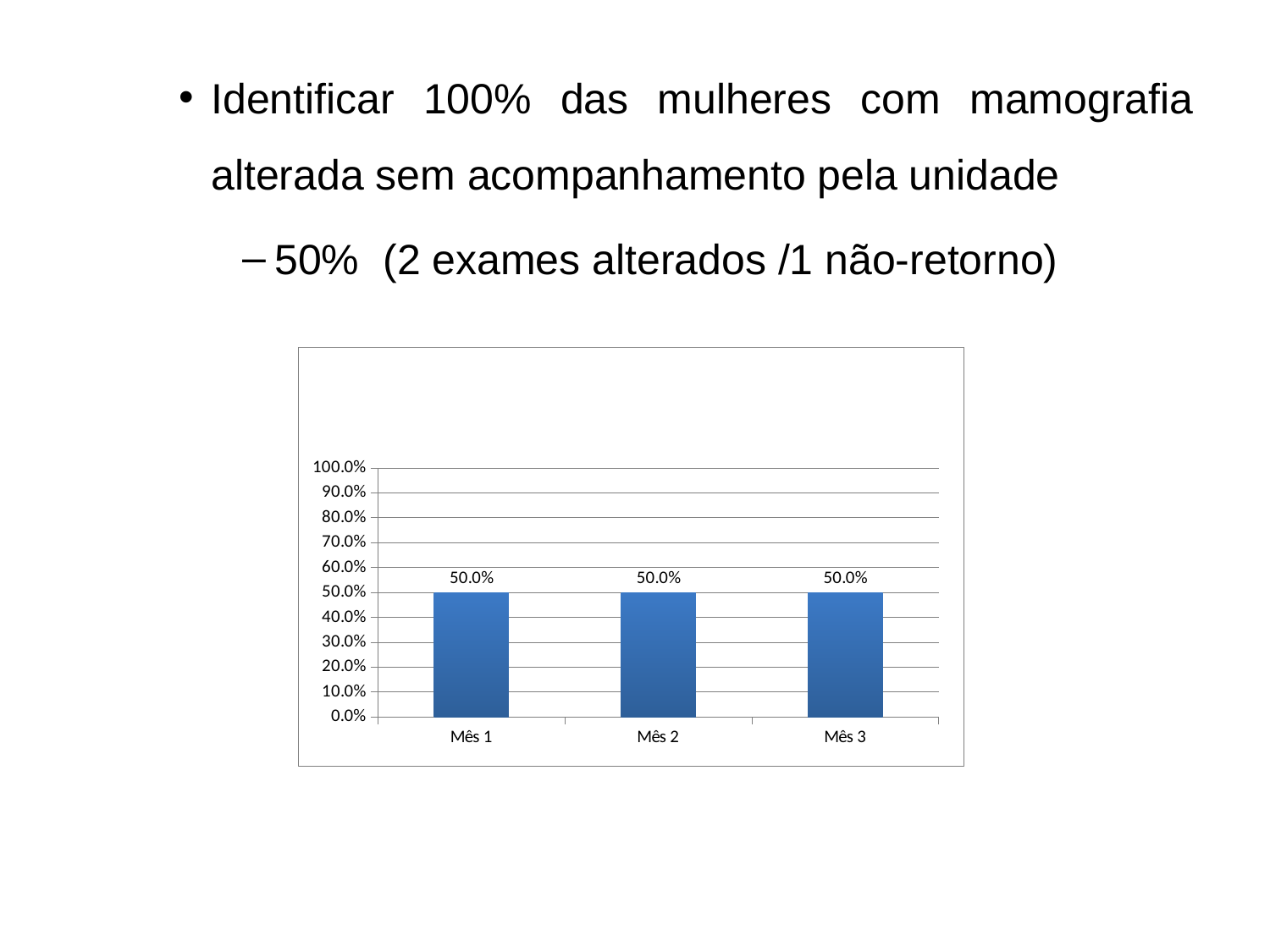

Identificar 100% das mulheres com mamografia alterada sem acompanhamento pela unidade
50%  (2 exames alterados /1 não-retorno)

[unsupported chart]